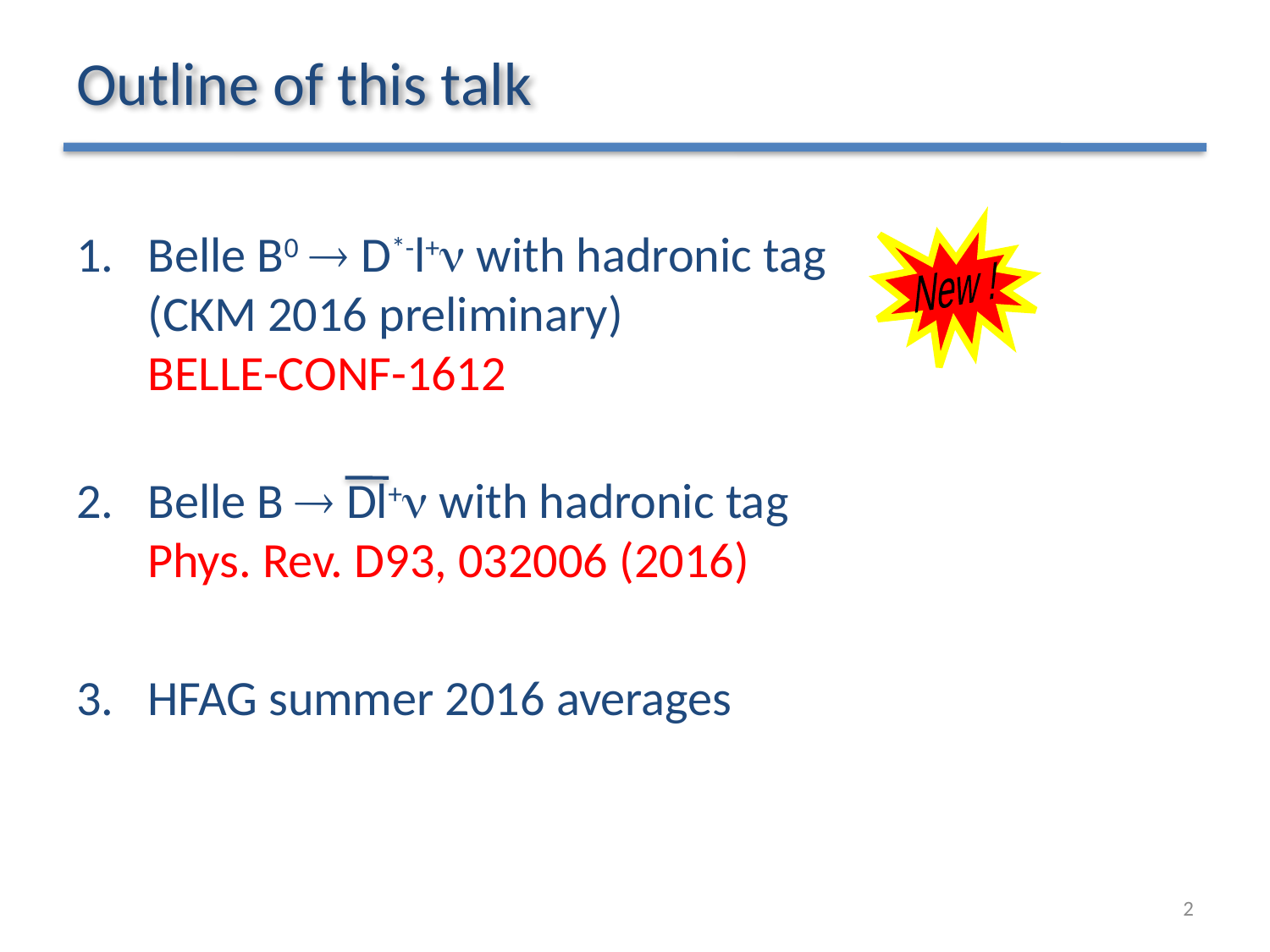

# Outline of this talk
Belle B0 → D*-l+ν with hadronic tag
(CKM 2016 preliminary)
BELLE-CONF-1612
Belle B → Dl+ν with hadronic tag
Phys. Rev. D93, 032006 (2016)

HFAG summer 2016 averages

New !
2